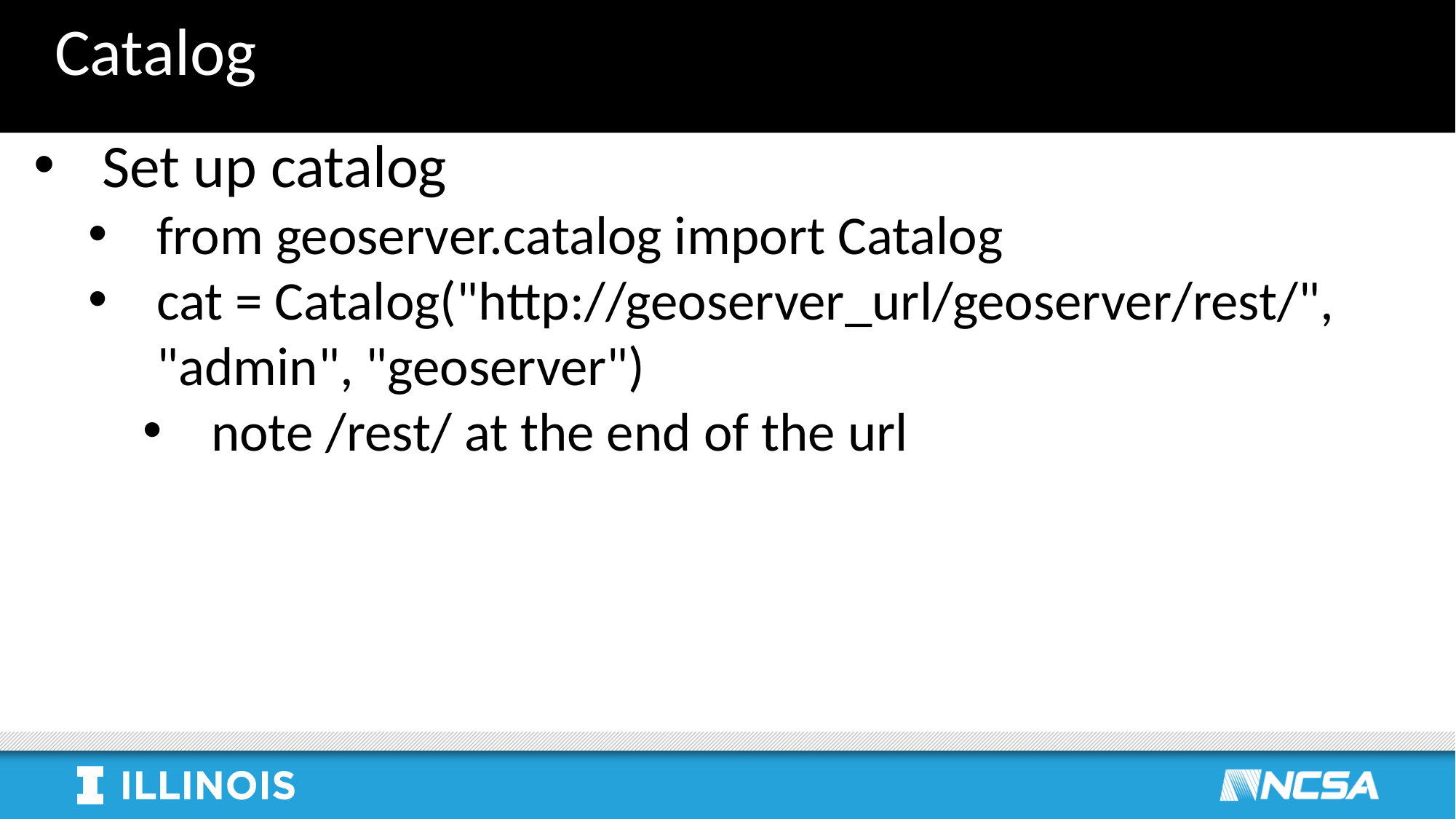

# Catalog
Set up catalog
from geoserver.catalog import Catalog
cat = Catalog("http://geoserver_url/geoserver/rest/", "admin", "geoserver")
note /rest/ at the end of the url